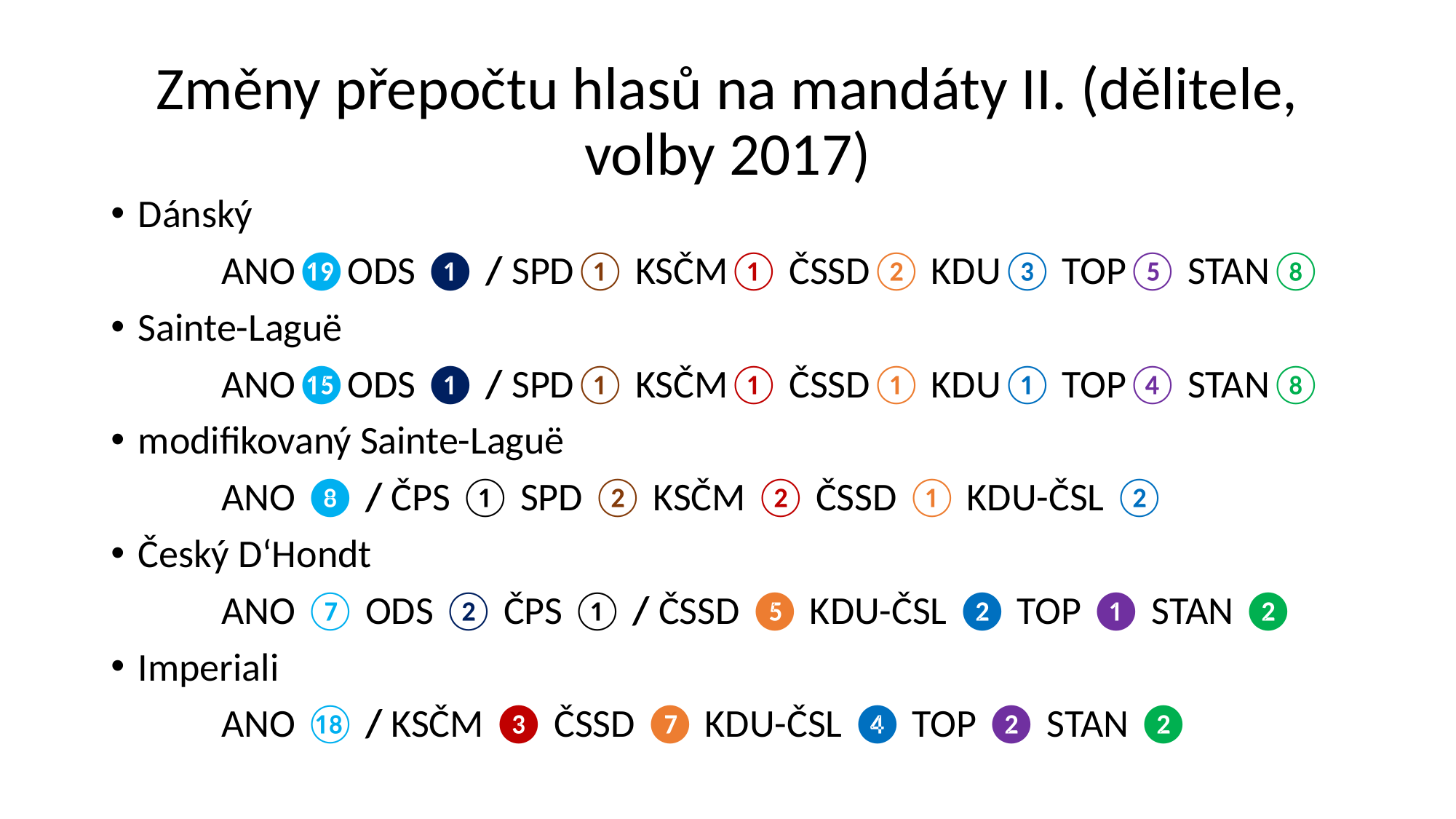

# Změny přepočtu hlasů na mandáty II. (dělitele, volby 2017)
Dánský
	 ANO⓳ODS ❶ / SPD① KSČM① ČSSD② KDU③ TOP⑤ STAN⑧
Sainte-Laguë
	 ANO⓯ODS ❶ / SPD① KSČM① ČSSD① KDU① TOP④ STAN⑧
modifikovaný Sainte-Laguë
	 ANO ❽ / ČPS ① SPD ② KSČM ② ČSSD ① KDU-ČSL ②
Český D‘Hondt
	 ANO ⑦ ODS ② ČPS ① / ČSSD ❺ KDU-ČSL ❷ TOP ❶ STAN ❷
Imperiali
	 ANO ⑱ / KSČM ❸ ČSSD ❼ KDU-ČSL ❹ TOP ❷ STAN ❷